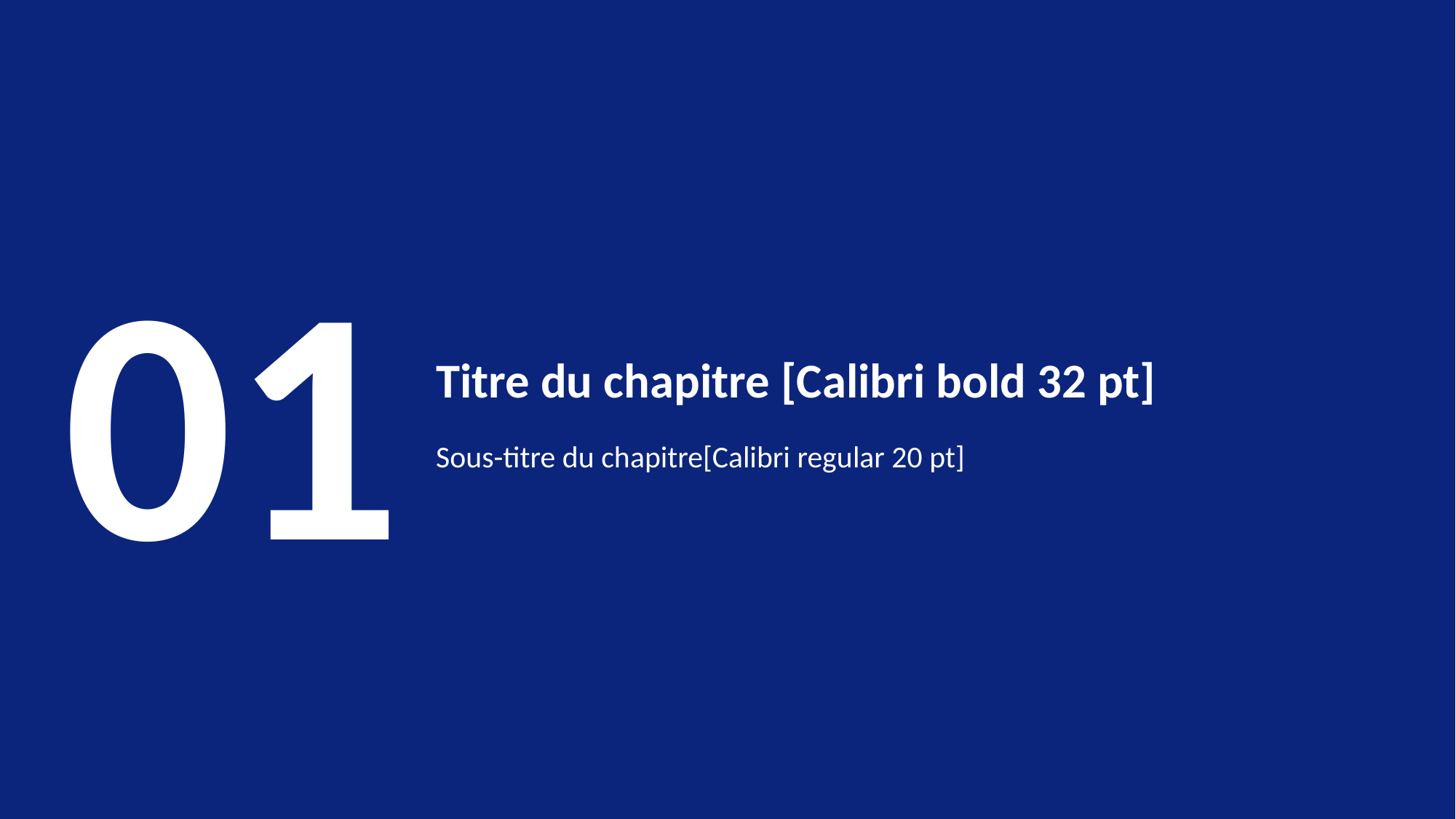

01
Titre du chapitre [Calibri bold 32 pt]

Sous-titre du chapitre[Calibri regular 20 pt]